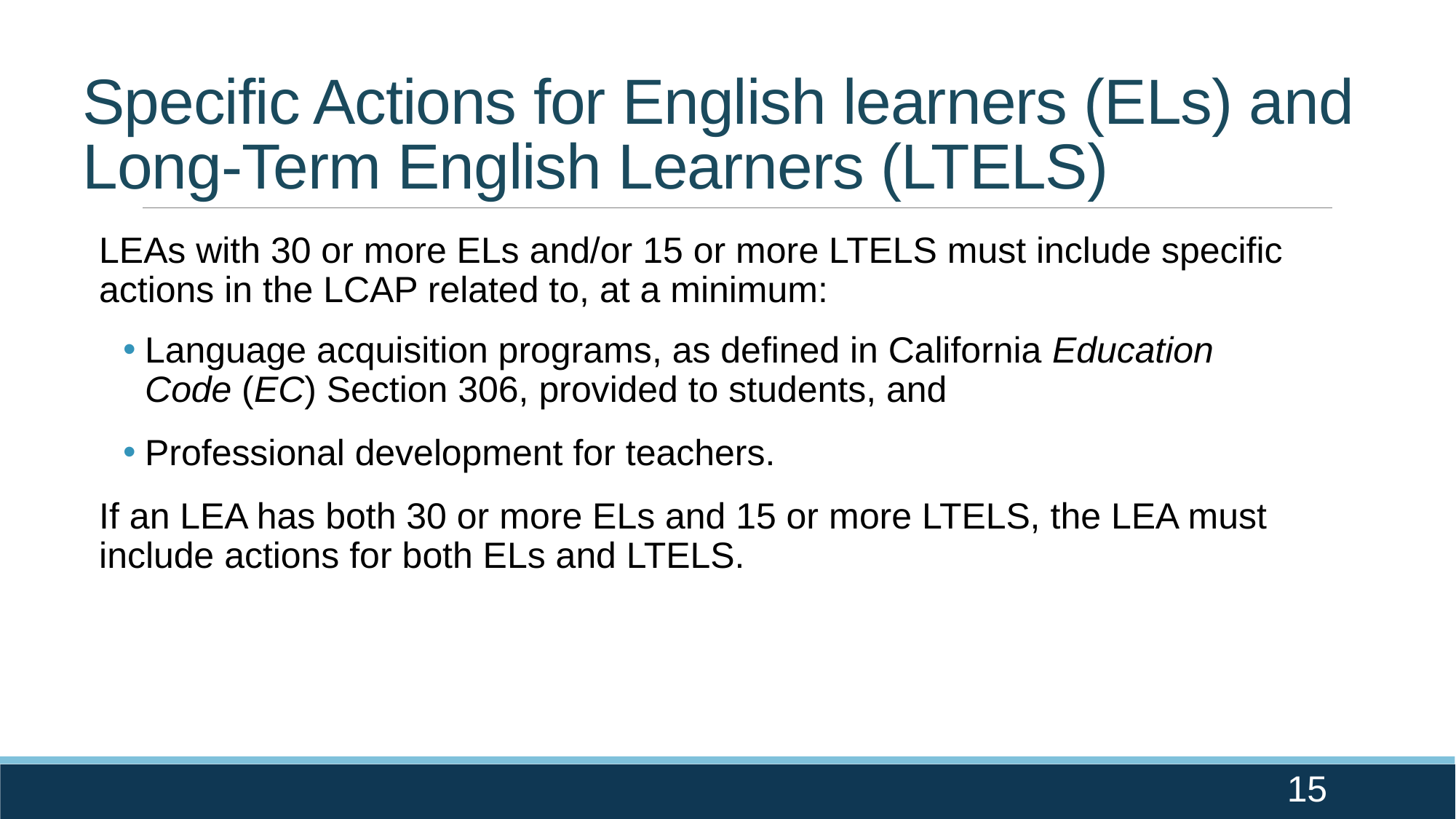

# Specific Actions for English learners (ELs) and Long-Term English Learners (LTELS)
LEAs with 30 or more ELs and/or 15 or more LTELS must include specific actions in the LCAP related to, at a minimum:
Language acquisition programs, as defined in California Education Code (EC) Section 306, provided to students, and
Professional development for teachers.
If an LEA has both 30 or more ELs and 15 or more LTELS, the LEA must include actions for both ELs and LTELS.
15